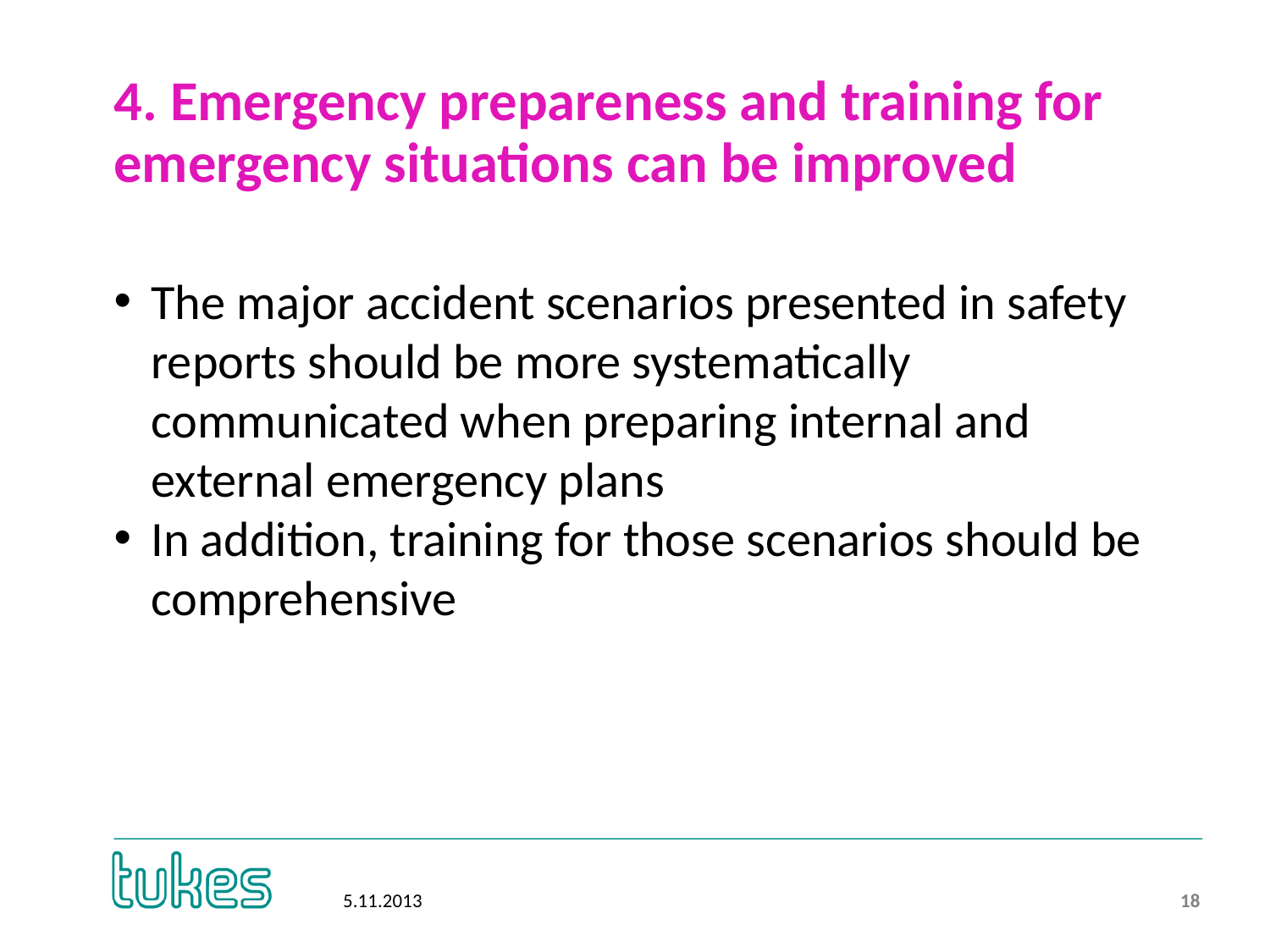

# 4. Emergency prepareness and training for emergency situations can be improved
The major accident scenarios presented in safety reports should be more systematically communicated when preparing internal and external emergency plans
In addition, training for those scenarios should be comprehensive

18
5.11.2013